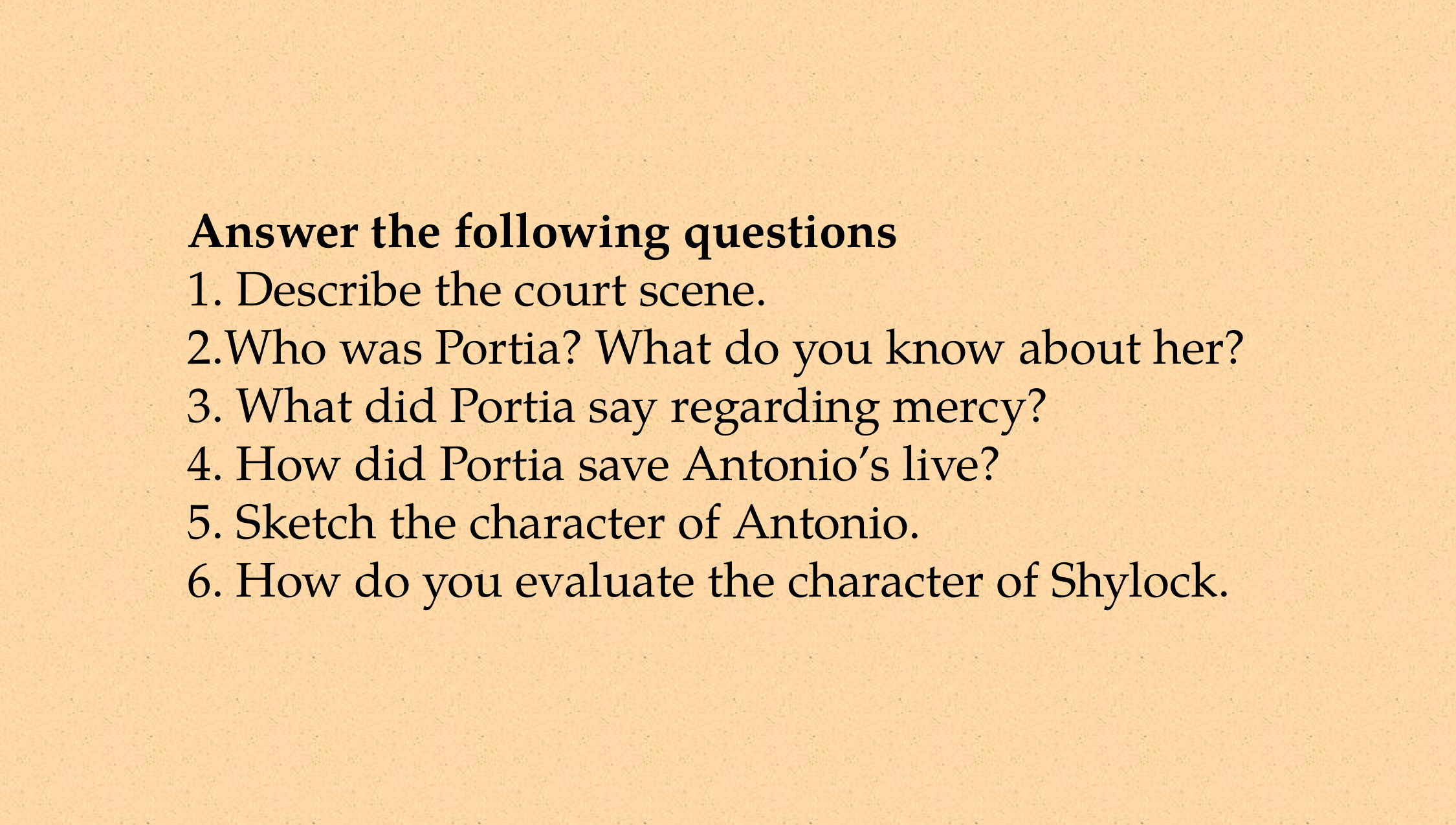

Answer the following questions
1. Describe the court scene.
2.Who was Portia? What do you know about her?
3. What did Portia say regarding mercy?
4. How did Portia save Antonio’s live?
5. Sketch the character of Antonio.
6. How do you evaluate the character of Shylock.